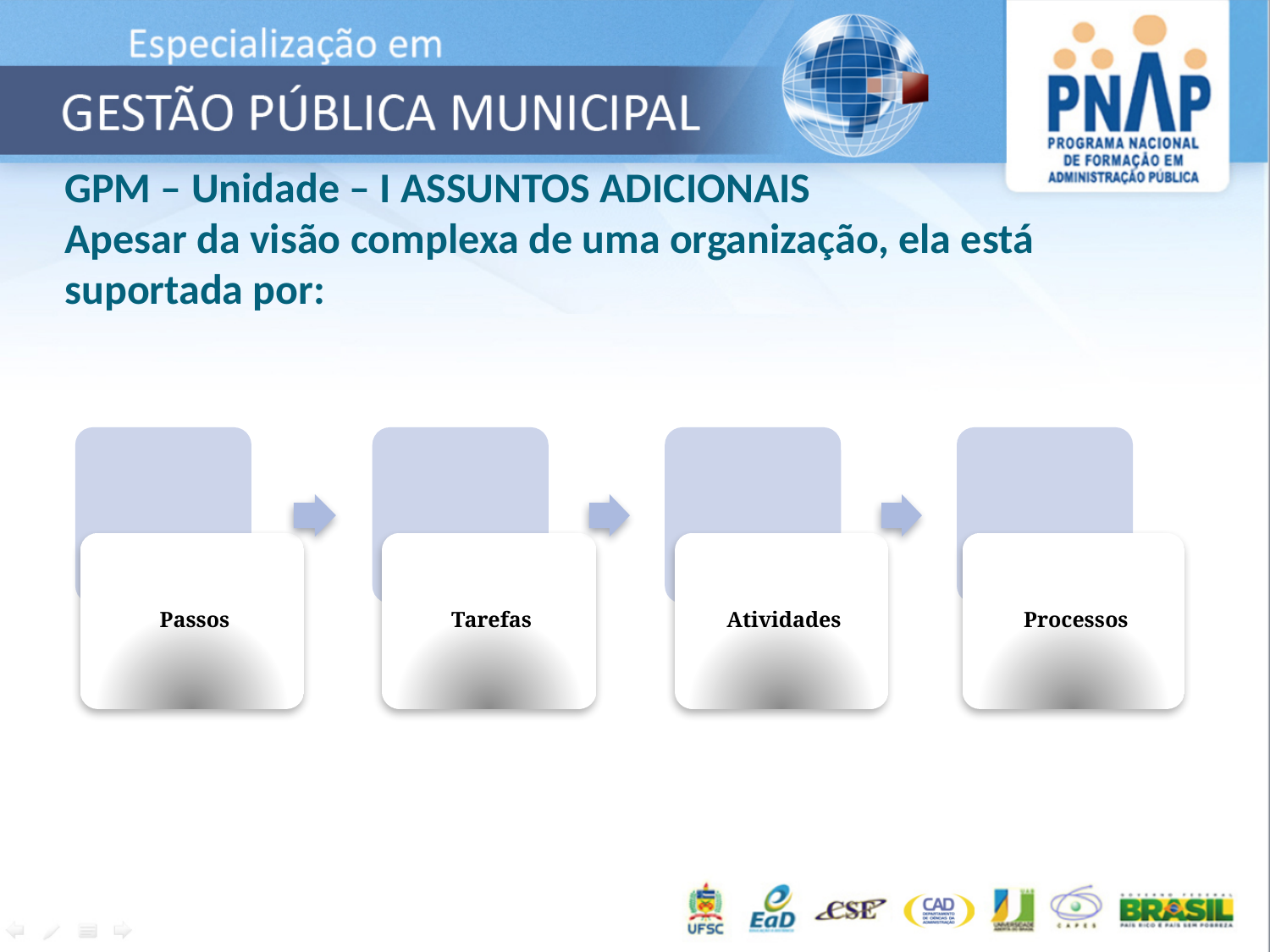

# GPM – Unidade – I ASSUNTOS ADICIONAIS Apesar da visão complexa de uma organização, ela está suportada por:
Passos

Tarefas

Atividades

Processos